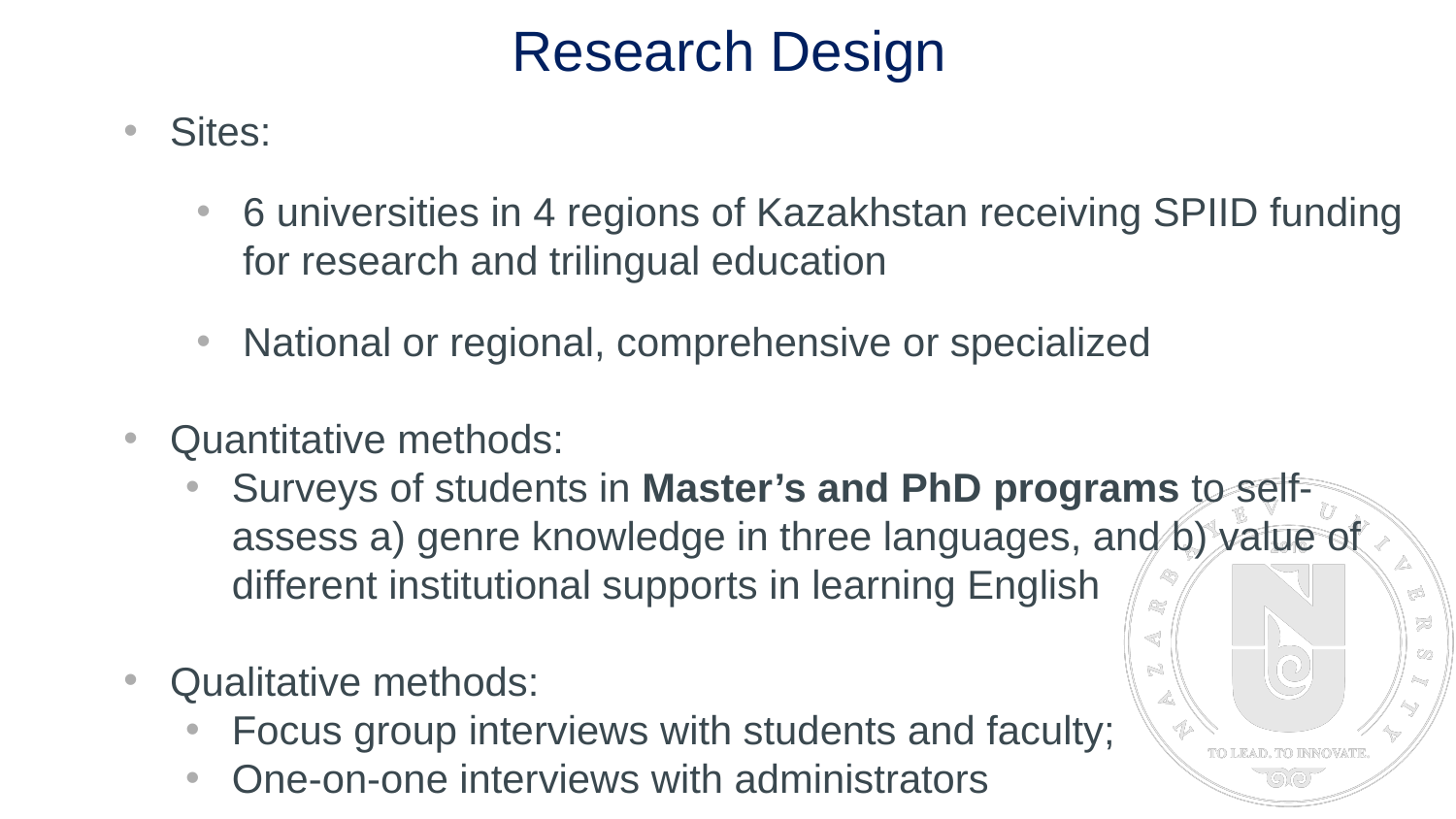

# Research Design
Sites:
6 universities in 4 regions of Kazakhstan receiving SPIID funding for research and trilingual education
National or regional, comprehensive or specialized

Quantitative methods:
Surveys of students in Master’s and PhD programs to self-assess a) genre knowledge in three languages, and b) value of different institutional supports in learning English

Qualitative methods:
Focus group interviews with students and faculty;
One-on-one interviews with administrators